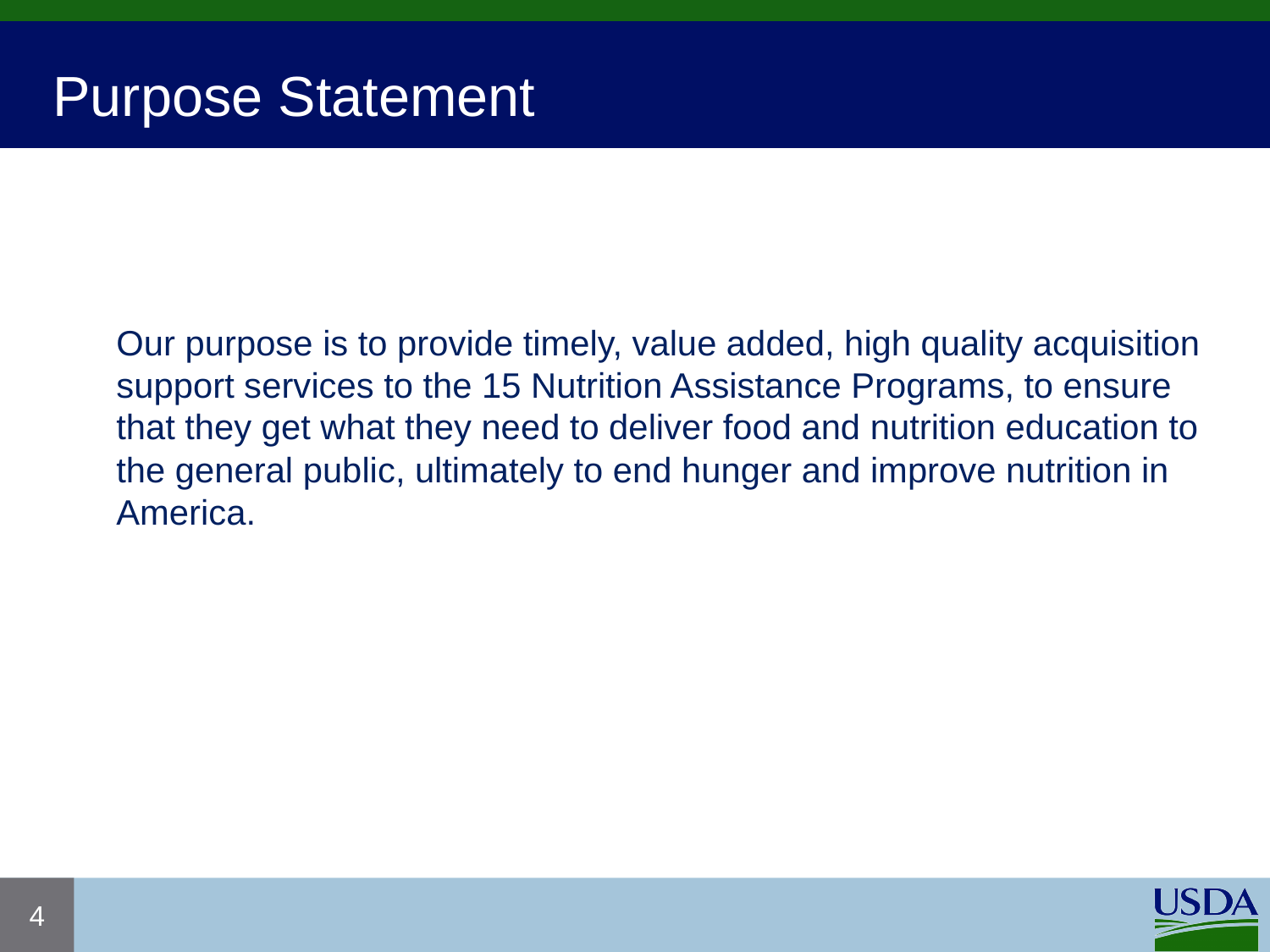

# Purpose Statement

Our purpose is to provide timely, value added, high quality acquisition support services to the 15 Nutrition Assistance Programs, to ensure that they get what they need to deliver food and nutrition education to the general public, ultimately to end hunger and improve nutrition in America.
4